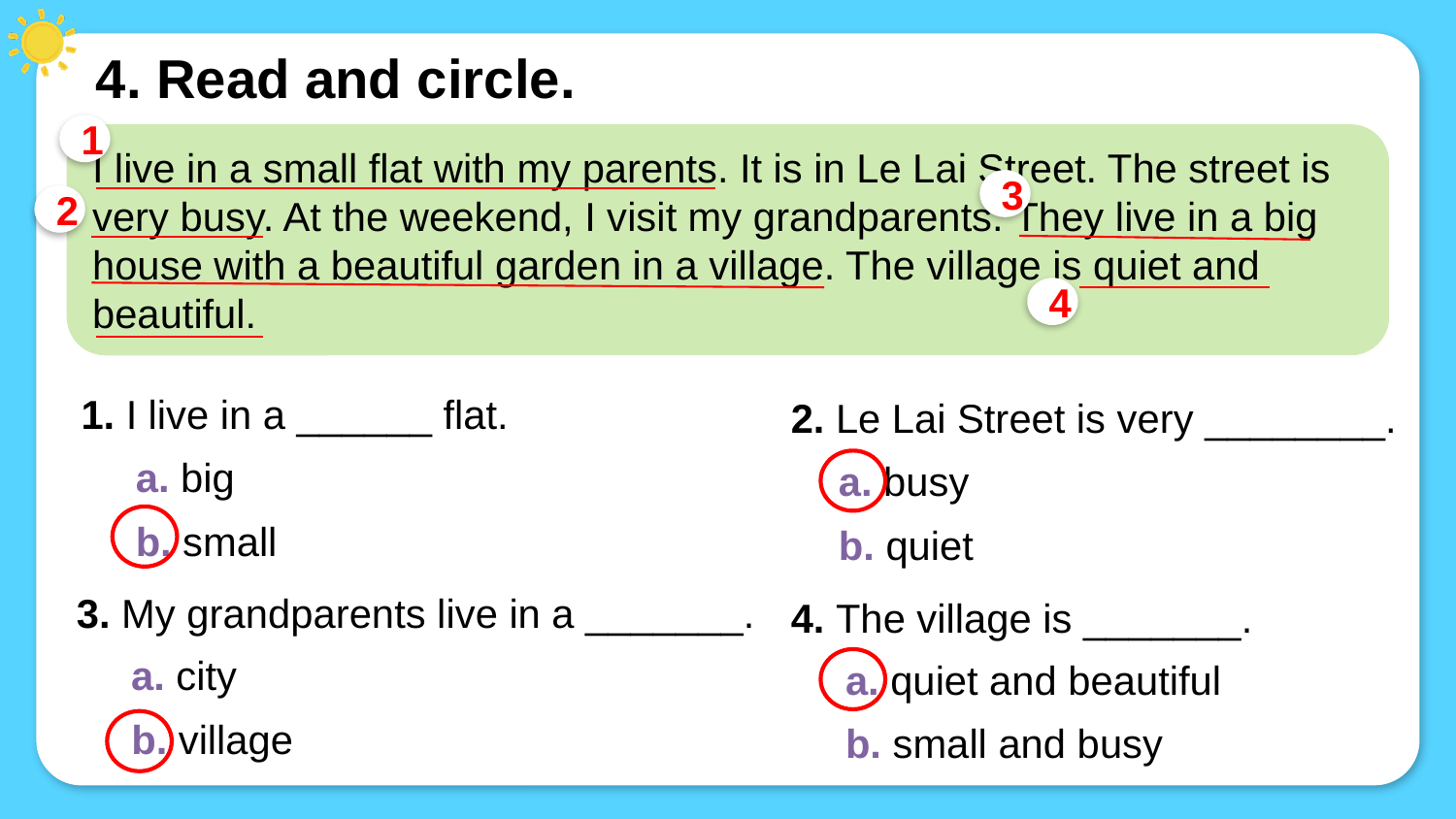

4. Read and circle.
1
I live in a small flat with my parents. It is in Le Lai Street. The street is very busy. At the weekend, I visit my grandparents. They live in a big house with a beautiful garden in a village. The village is quiet and beautiful.
3
2
4
1. I live in a ______ flat.
2. Le Lai Street is very ________.
a. big
a. busy

b. small
b. quiet
3. My grandparents live in a _______.
4. The village is _______.
a. city
a. quiet and beautiful

b. village

b. small and busy